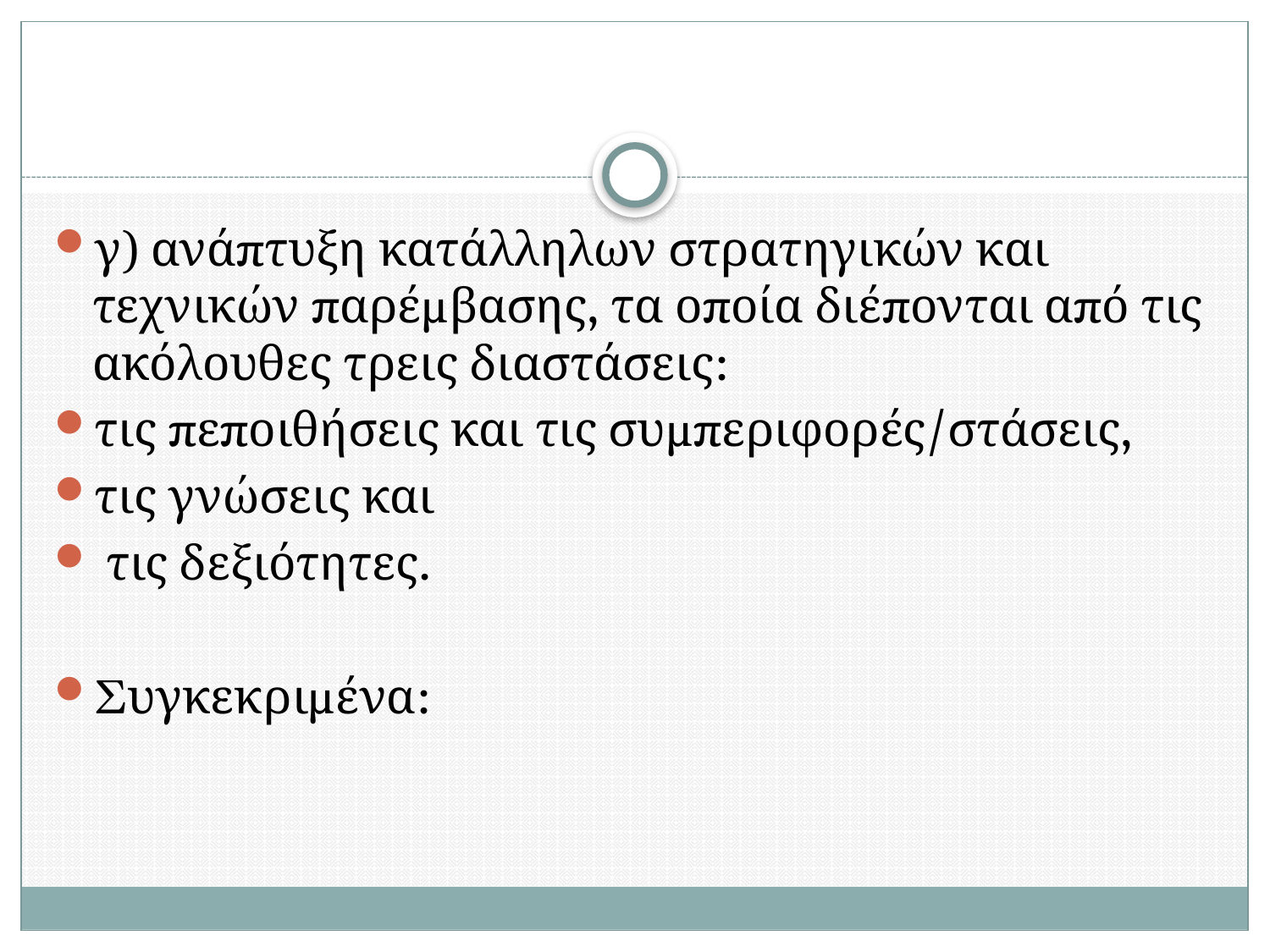

γ) ανάπτυξη κατάλληλων στρατηγικών και τεχνικών παρέμβασης, τα οποία διέπονται από τις ακόλουθες τρεις διαστάσεις:
τις πεποιθήσεις και τις συμπεριφορές/στάσεις,
τις γνώσεις και
 τις δεξιότητες.

Συγκεκριμένα: